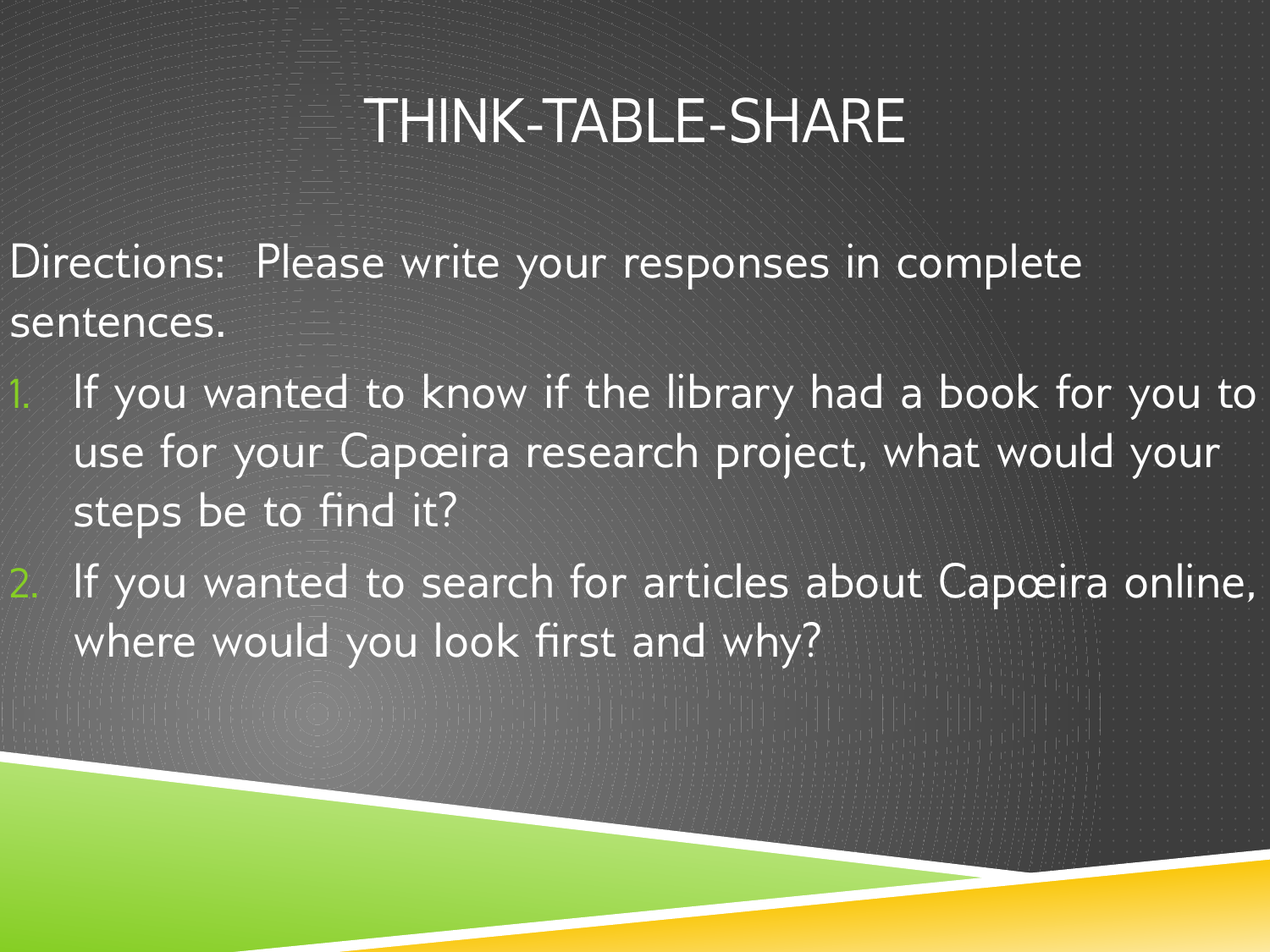

# Think-table-share
Directions:  Please write your responses in complete sentences.
If you wanted to know if the library had a book for you to use for your Capoeira research project, what would your steps be to find it?
If you wanted to search for articles about Capoeira online, where would you look first and why?